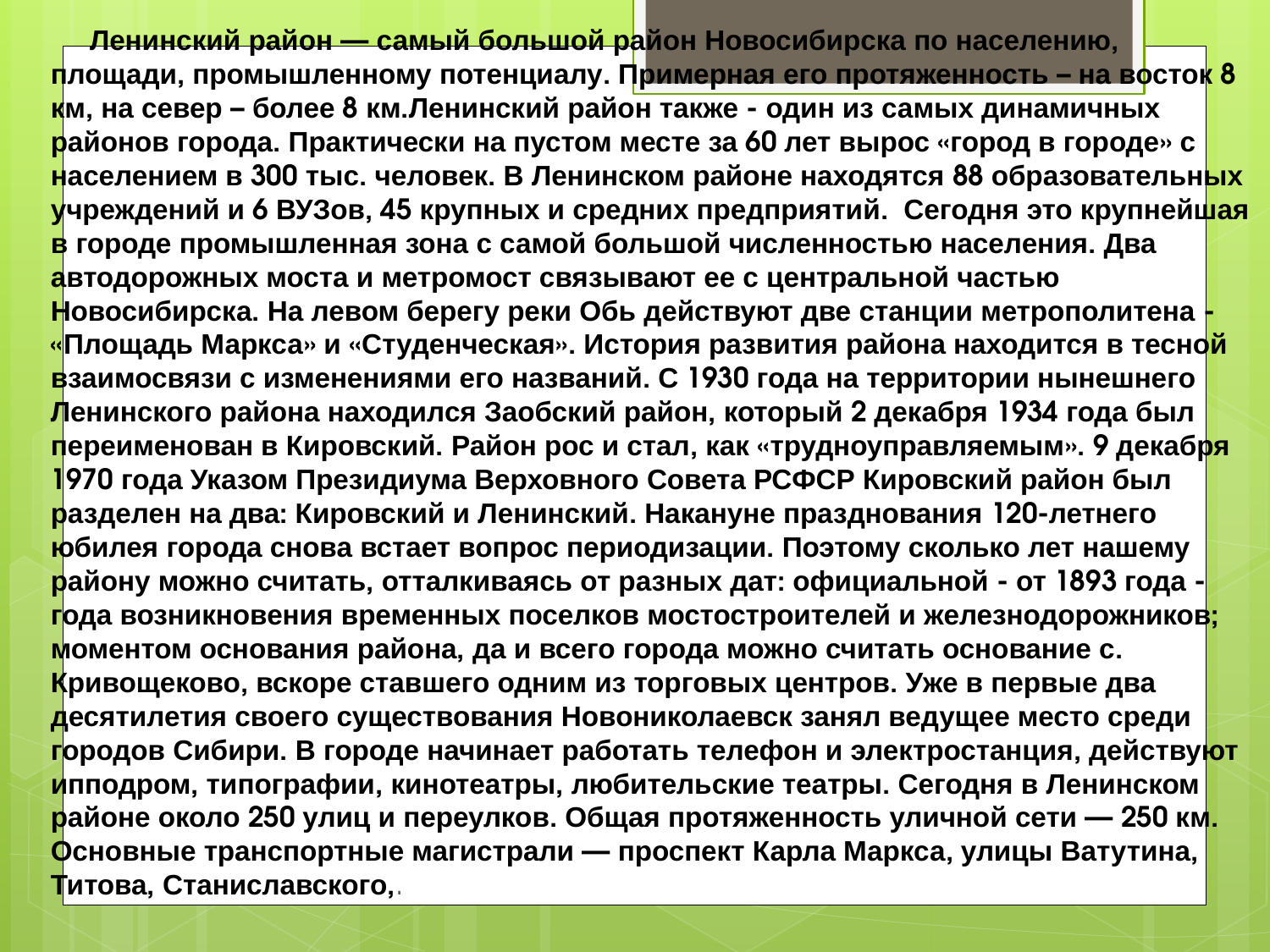

Ленинский район — самый большой район Новосибирска по населению, площади, промышленному потенциалу. Примерная его протяженность – на восток 8 км, на север – более 8 км.Ленинский район также - один из самых динамичных районов города. Практически на пустом месте за 60 лет вырос «город в городе» с населением в 300 тыс. человек. В Ленинском районе находятся 88 образовательных учреждений и 6 ВУЗов, 45 крупных и средних предприятий.  Сегодня это крупнейшая в городе промышленная зона с самой большой численностью населения. Два автодорожных моста и метромост связывают ее с центральной частью Новосибирска. На левом берегу реки Обь действуют две станции метрополитена - «Площадь Маркса» и «Студенческая». История развития района находится в тесной взаимосвязи с изменениями его названий. С 1930 года на территории нынешнего Ленинского района находился Заобский район, который 2 декабря 1934 года был переименован в Кировский. Район рос и стал, как «трудноуправляемым». 9 декабря 1970 года Указом Президиума Верховного Совета РСФСР Кировский район был разделен на два: Кировский и Ленинский. Накануне празднования 120-летнего юбилея города снова встает вопрос периодизации. Поэтому сколько лет нашему району можно считать, отталкиваясь от разных дат: официальной - от 1893 года - года возникновения временных поселков мостостроителей и железнодорожников; моментом основания района, да и всего города можно считать основание с. Кривощеково, вскоре ставшего одним из торговых центров. Уже в первые два десятилетия своего существования Новониколаевск занял ведущее место среди городов Сибири. В городе начинает работать телефон и электростанция, действуют ипподром, типографии, кинотеатры, любительские театры. Сегодня в Ленинском районе около 250 улиц и переулков. Общая протяженность уличной сети — 250 км. Основные транспортные магистрали — проспект Карла Маркса, улицы Ватутина, Титова, Станиславского,.